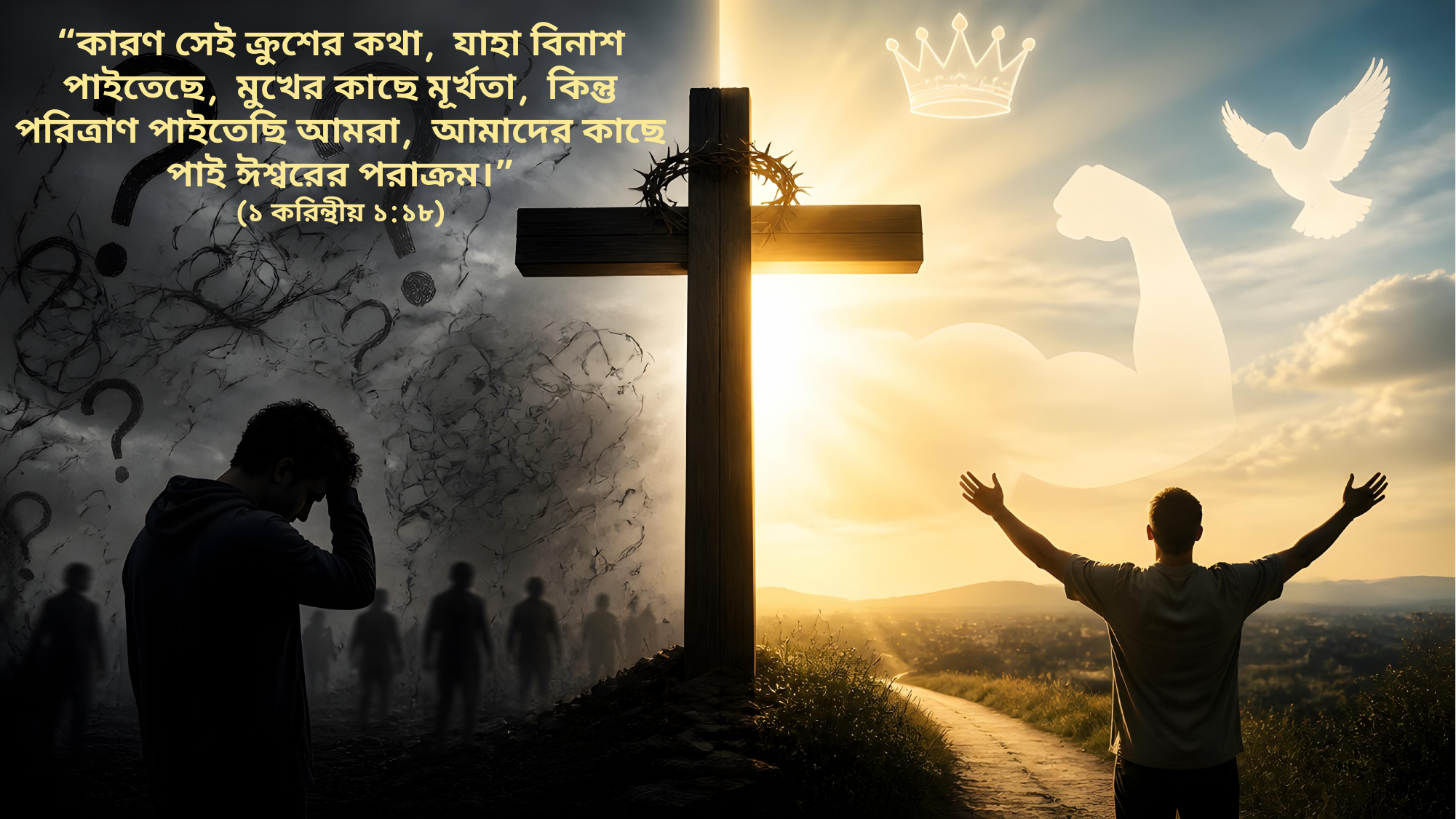

“কারণ সেই ক্রুশের কথা, যাহা বিনাশ পাইতেছে, মুখের কাছে মূর্খতা, কিন্তু পরিত্রাণ পাইতেছি আমরা, আমাদের কাছে পাই ঈশ্বরের পরাক্রম।”
(১ করিন্থীয় ১:১৮)